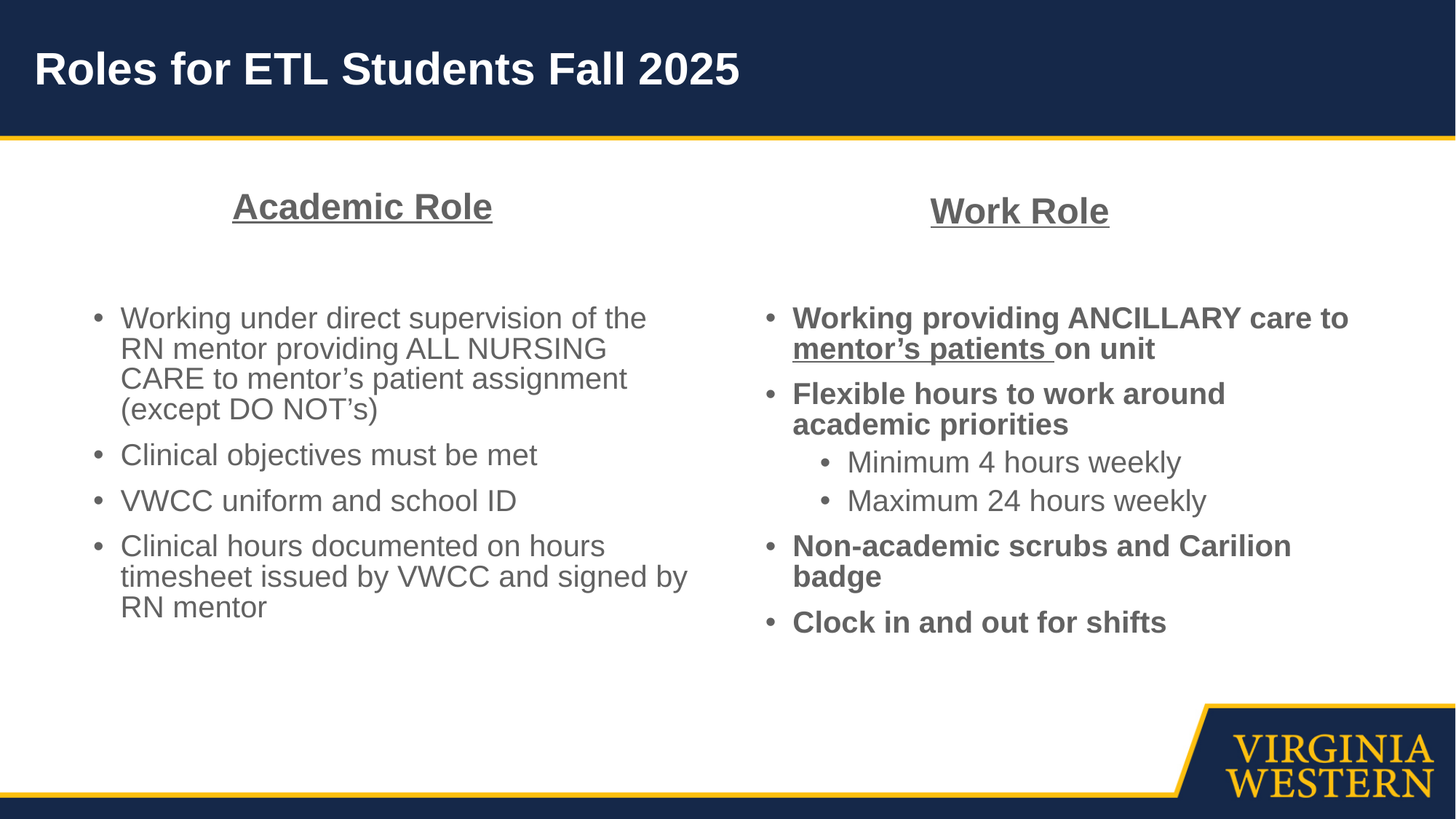

Roles for ETL Students Fall 2025
Academic Role
Work Role
Working under direct supervision of the RN mentor providing ALL NURSING CARE to mentor’s patient assignment (except DO NOT’s)
Clinical objectives must be met
VWCC uniform and school ID
Clinical hours documented on hours timesheet issued by VWCC and signed by RN mentor

Working providing ANCILLARY care to mentor’s patients on unit
Flexible hours to work around academic priorities
Minimum 4 hours weekly
Maximum 24 hours weekly
Non-academic scrubs and Carilion badge
Clock in and out for shifts